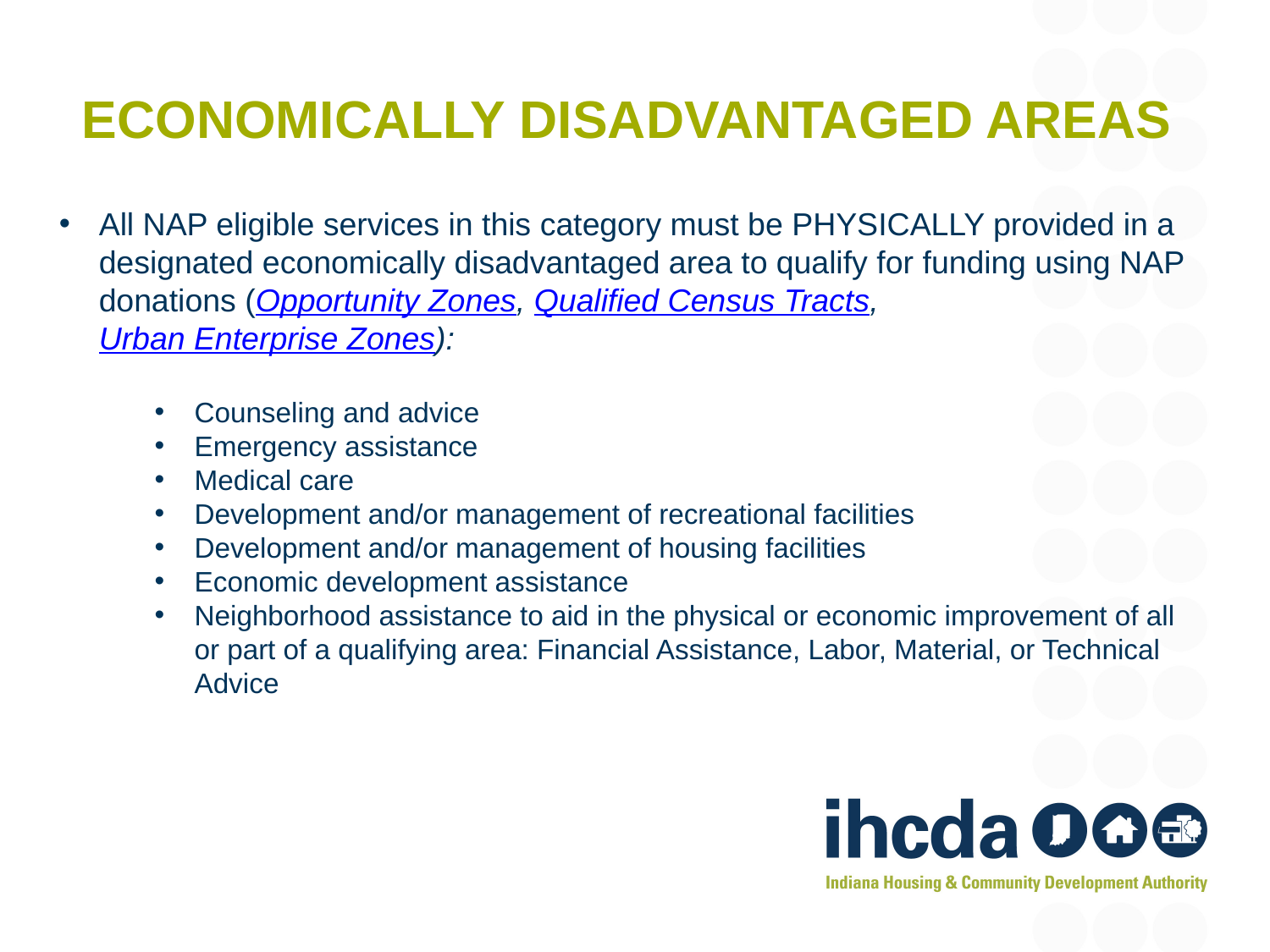

# Economically disadvantaged areas
All NAP eligible services in this category must be PHYSICALLY provided in a designated economically disadvantaged area to qualify for funding using NAP donations (Opportunity Zones, Qualified Census Tracts, Urban Enterprise Zones):

Counseling and advice
Emergency assistance
Medical care
Development and/or management of recreational facilities
Development and/or management of housing facilities
Economic development assistance
Neighborhood assistance to aid in the physical or economic improvement of all or part of a qualifying area: Financial Assistance, Labor, Material, or Technical Advice